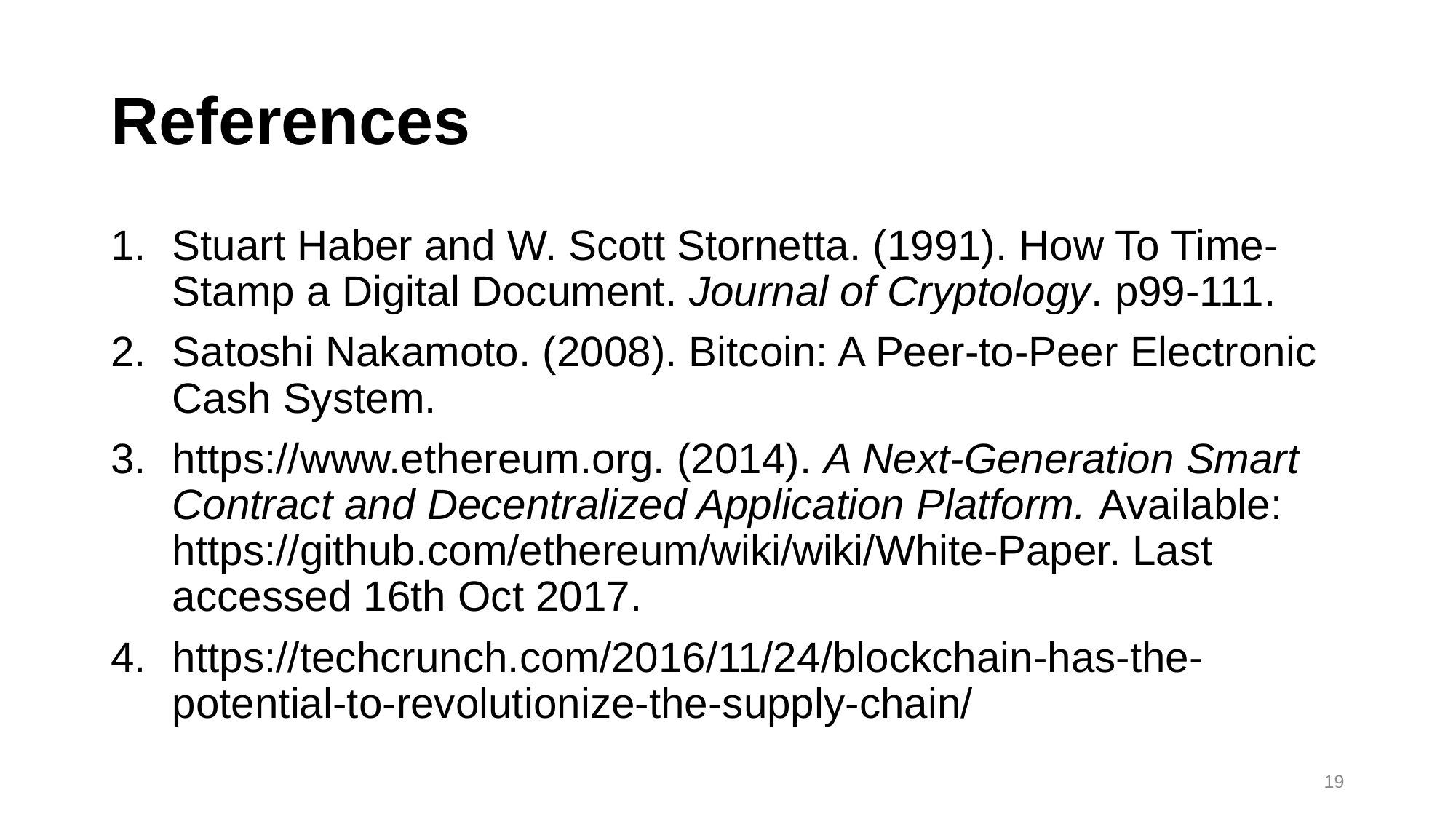

# References
Stuart Haber and W. Scott Stornetta. (1991). How To Time-Stamp a Digital Document. Journal of Cryptology. p99-111.
Satoshi Nakamoto. (2008). Bitcoin: A Peer-to-Peer Electronic Cash System.
https://www.ethereum.org. (2014). A Next-Generation Smart Contract and Decentralized Application Platform. Available: https://github.com/ethereum/wiki/wiki/White-Paper. Last accessed 16th Oct 2017.
https://techcrunch.com/2016/11/24/blockchain-has-the-potential-to-revolutionize-the-supply-chain/
19